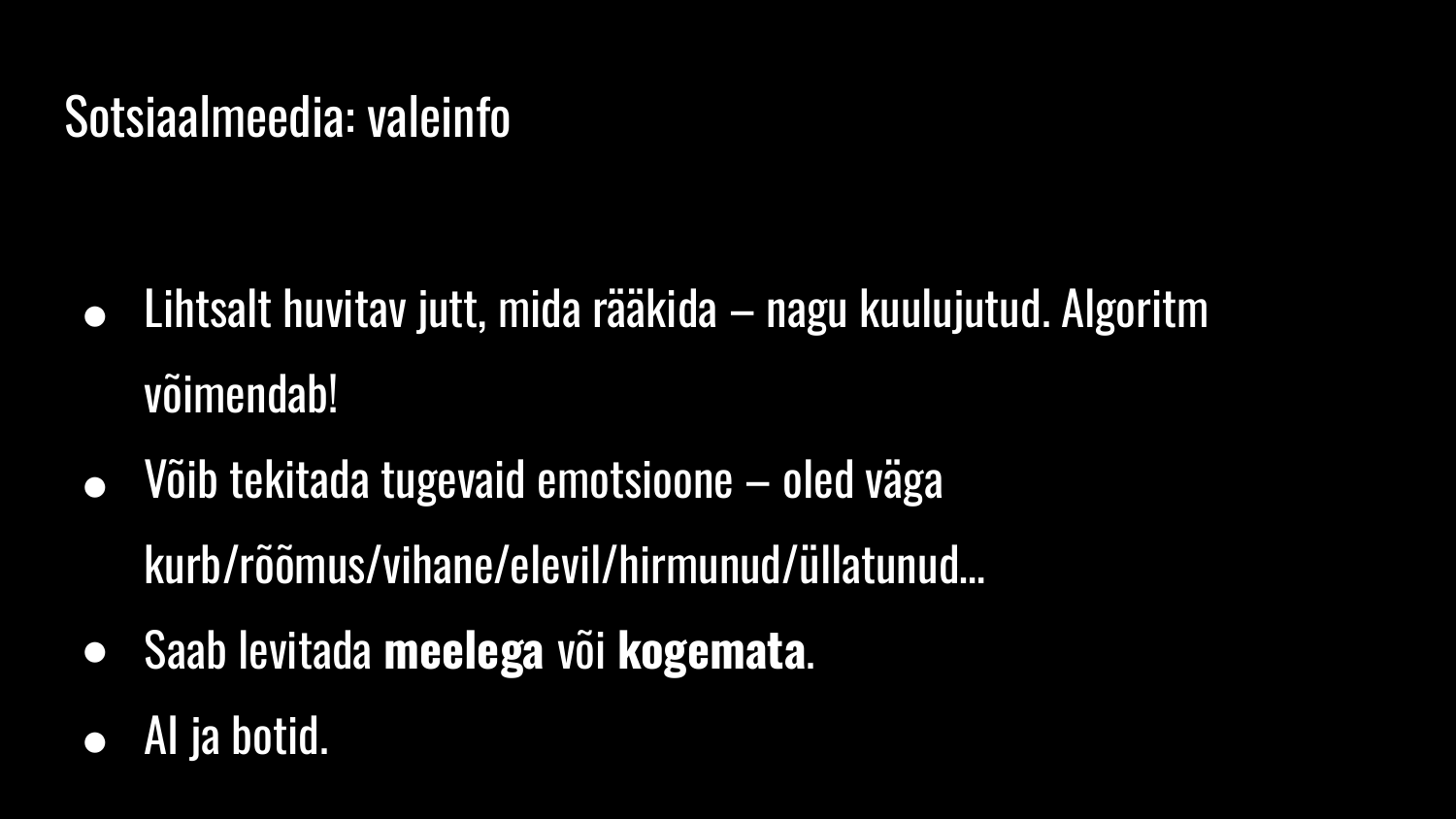

# Sotsiaalmeedia: valeinfo
Lihtsalt huvitav jutt, mida rääkida – nagu kuulujutud. Algoritm võimendab!
Võib tekitada tugevaid emotsioone – oled väga kurb/rõõmus/vihane/elevil/hirmunud/üllatunud…
Saab levitada meelega või kogemata.
AI ja botid.